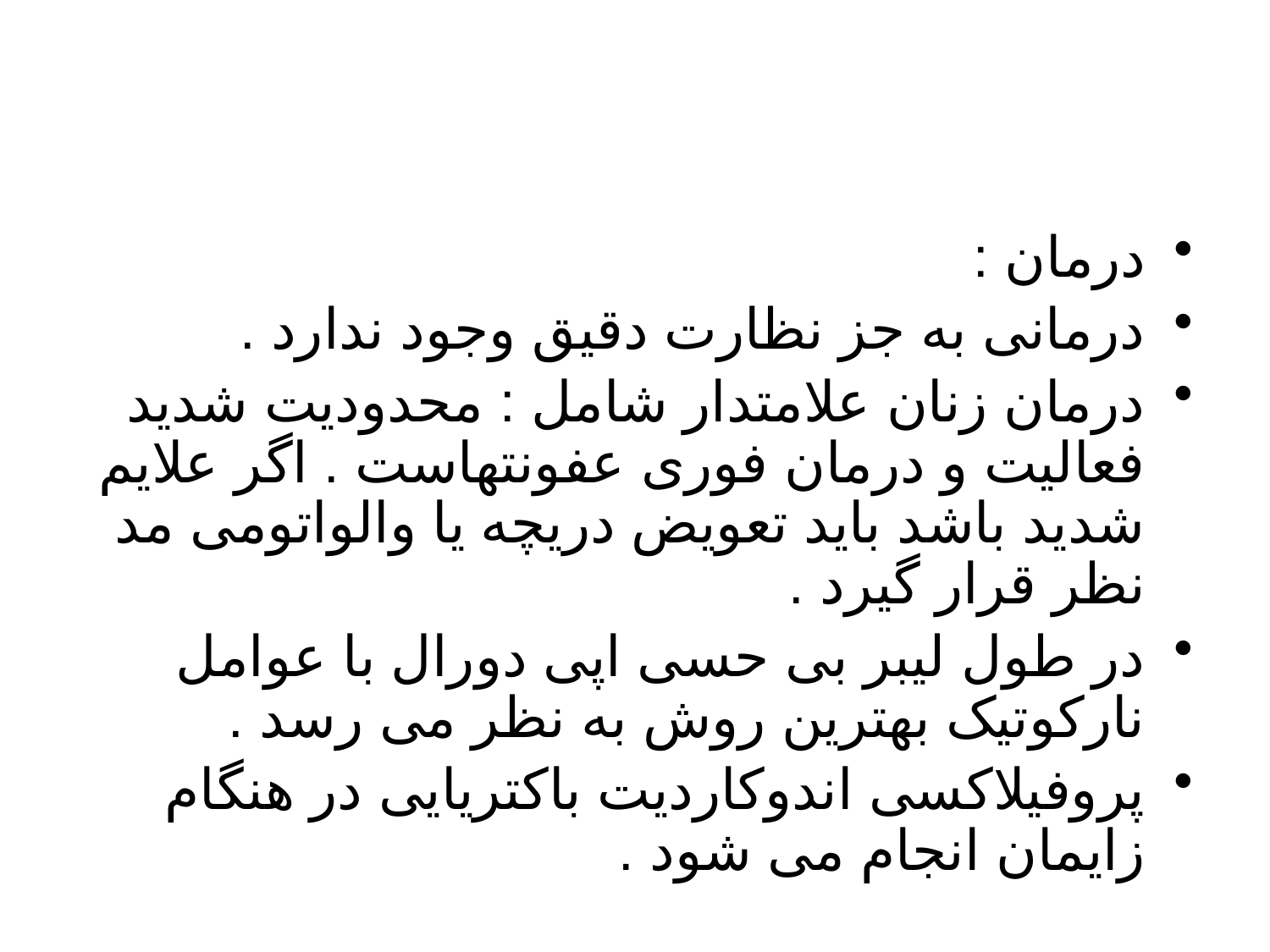

#
درمان :
درمانی به جز نظارت دقیق وجود ندارد .
درمان زنان علامتدار شامل : محدودیت شدید فعالیت و درمان فوری عفونتهاست . اگر علایم شدید باشد باید تعویض دریچه یا والواتومی مد نظر قرار گیرد .
در طول لیبر بی حسی اپی دورال با عوامل نارکوتیک بهترین روش به نظر می رسد .
پروفیلاکسی اندوکاردیت باکتریایی در هنگام زایمان انجام می شود .